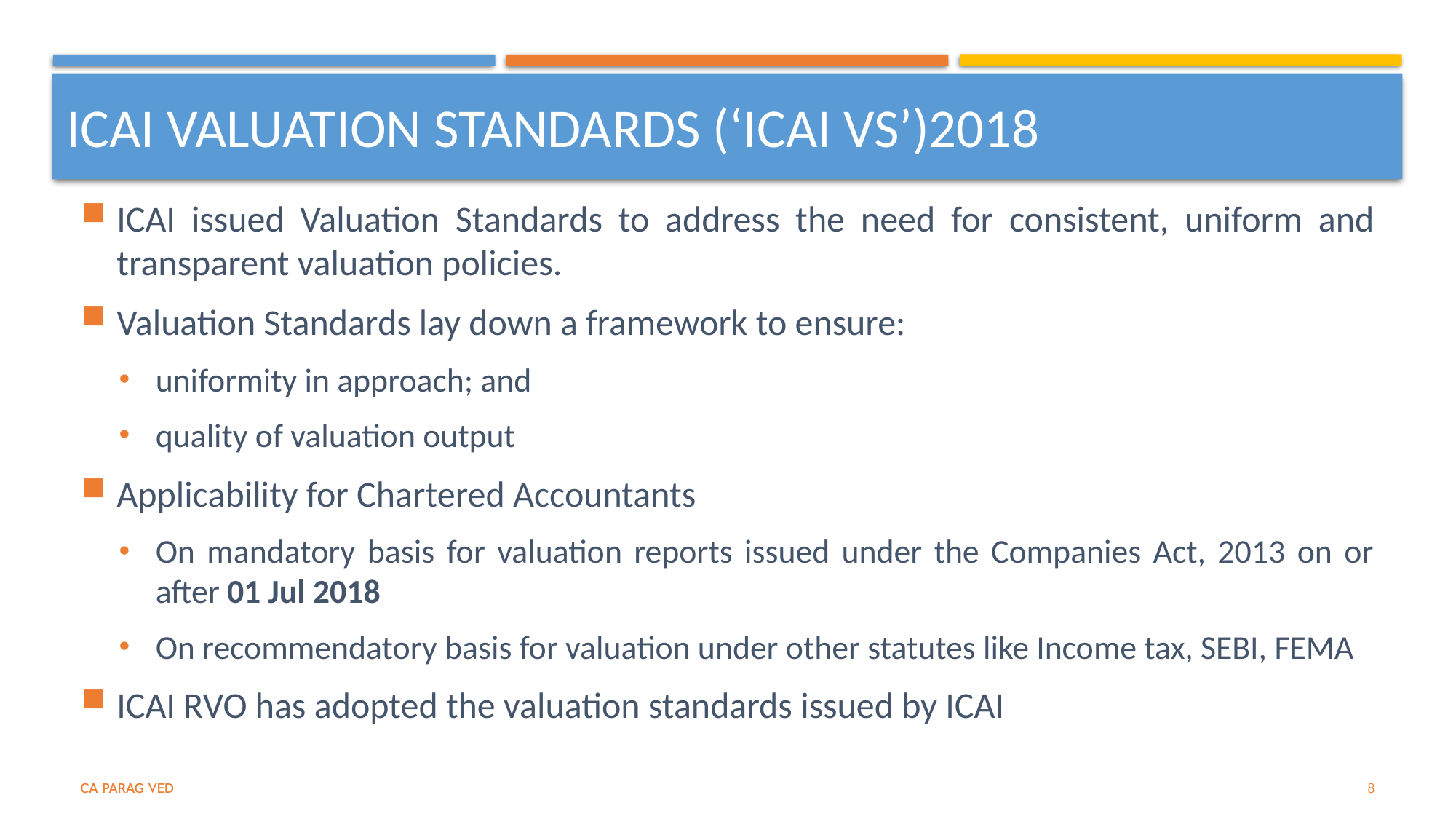

# ICAI VALUATION STANDARDS (‘ICAI VS’)2018
ICAI issued Valuation Standards to address the need for consistent, uniform and transparent valuation policies.
Valuation Standards lay down a framework to ensure:
uniformity in approach; and
quality of valuation output
Applicability for Chartered Accountants
On mandatory basis for valuation reports issued under the Companies Act, 2013 on or after 01 Jul 2018
On recommendatory basis for valuation under other statutes like Income tax, SEBI, FEMA
ICAI RVO has adopted the valuation standards issued by ICAI
8
CA PARAG VED